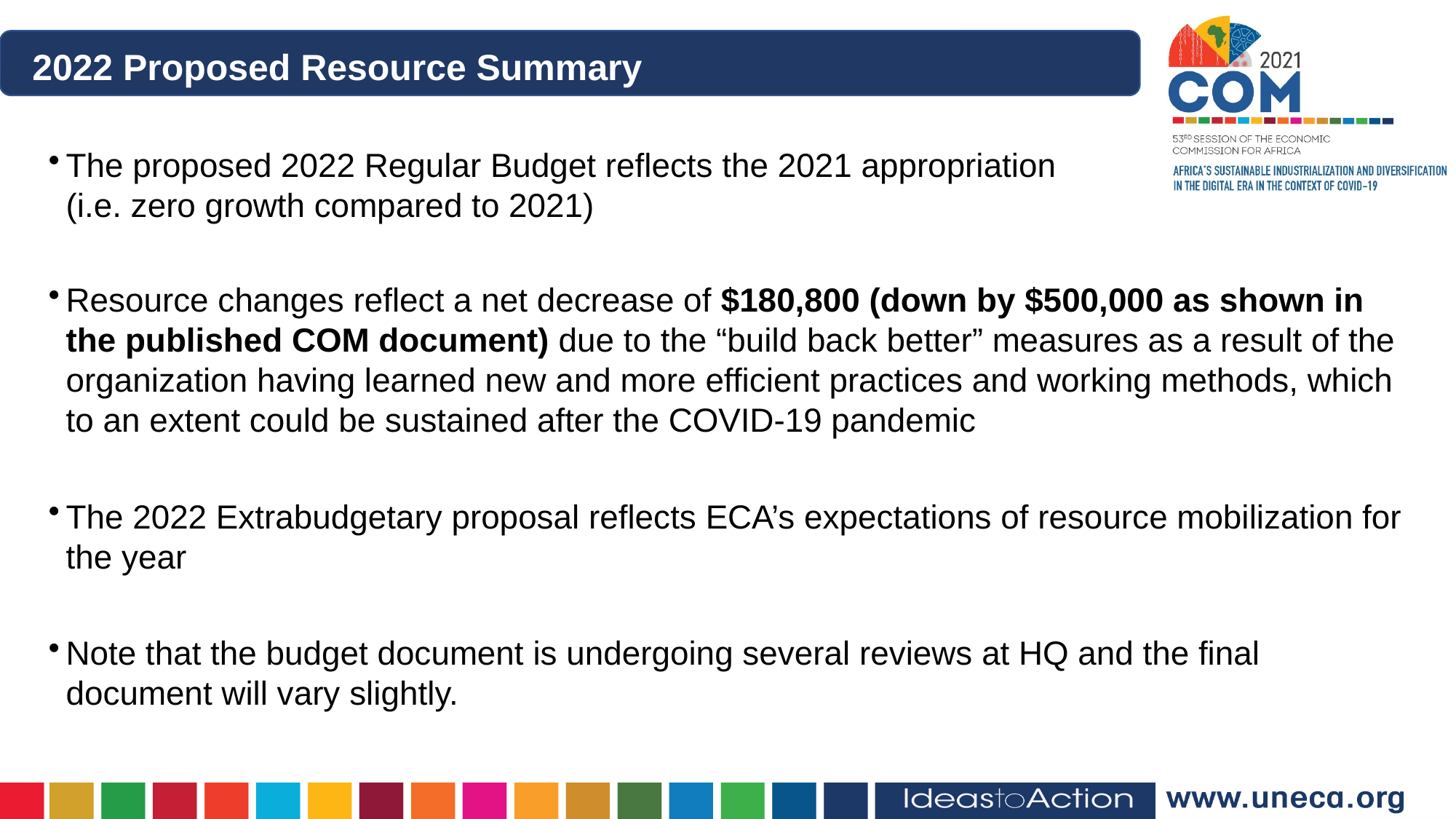

2022 Proposed Resource Summary
The proposed 2022 Regular Budget reflects the 2021 appropriation
(i.e. zero growth compared to 2021)

Resource changes reflect a net decrease of $180,800 (down by $500,000 as shown in the published COM document) due to the “build back better” measures as a result of the organization having learned new and more efficient practices and working methods, which to an extent could be sustained after the COVID-19 pandemic

The 2022 Extrabudgetary proposal reflects ECA’s expectations of resource mobilization for the year

Note that the budget document is undergoing several reviews at HQ and the final document will vary slightly.